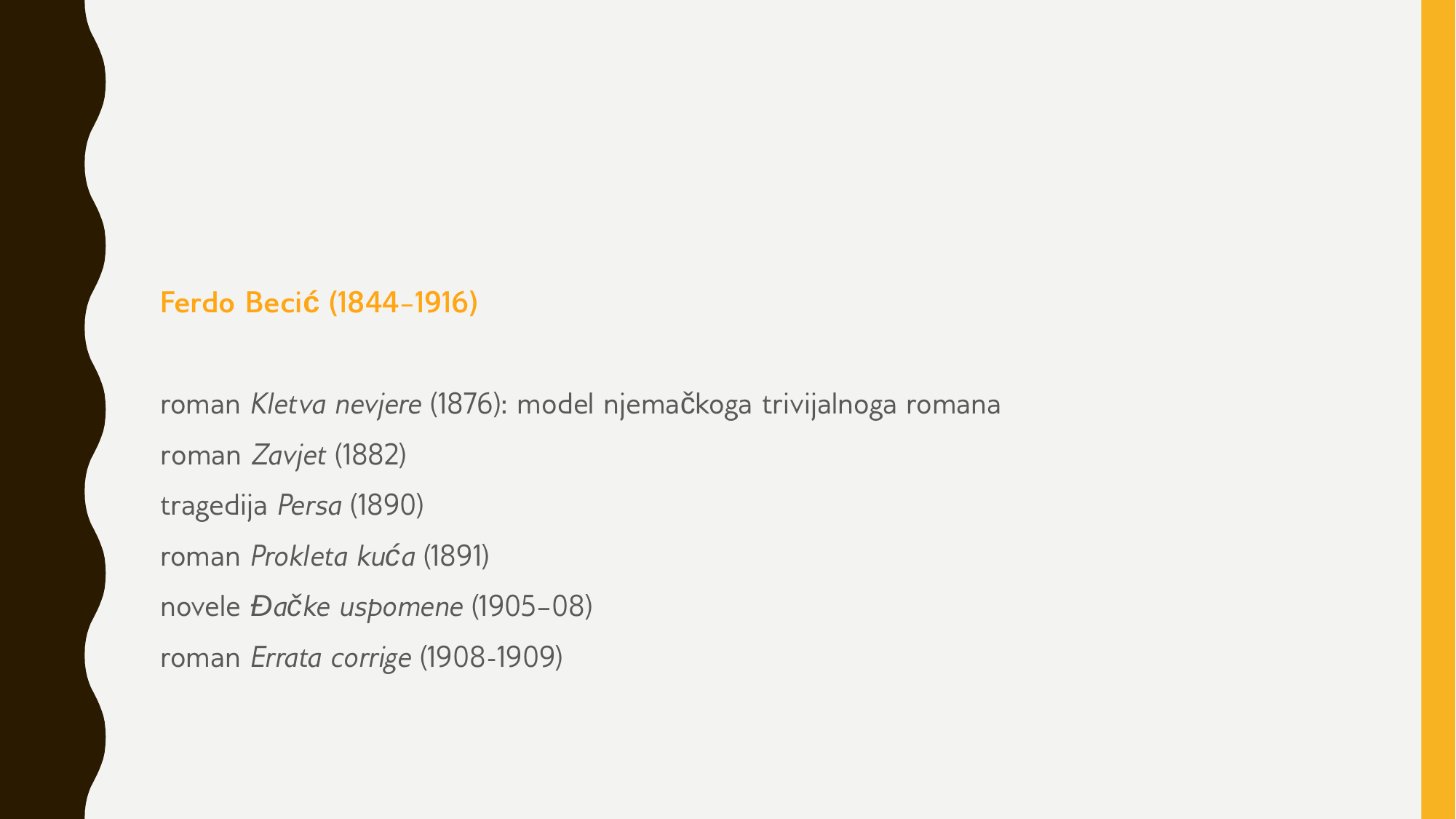

#
Ferdo Becić (1844–1916)

roman Kletva nevjere (1876): model njemačkoga trivijalnoga romana
roman Zavjet (1882)
tragedija Persa (1890)
roman Prokleta kuća (1891)
novele Đačke uspomene (1905–08)
roman Errata corrige (1908-1909)